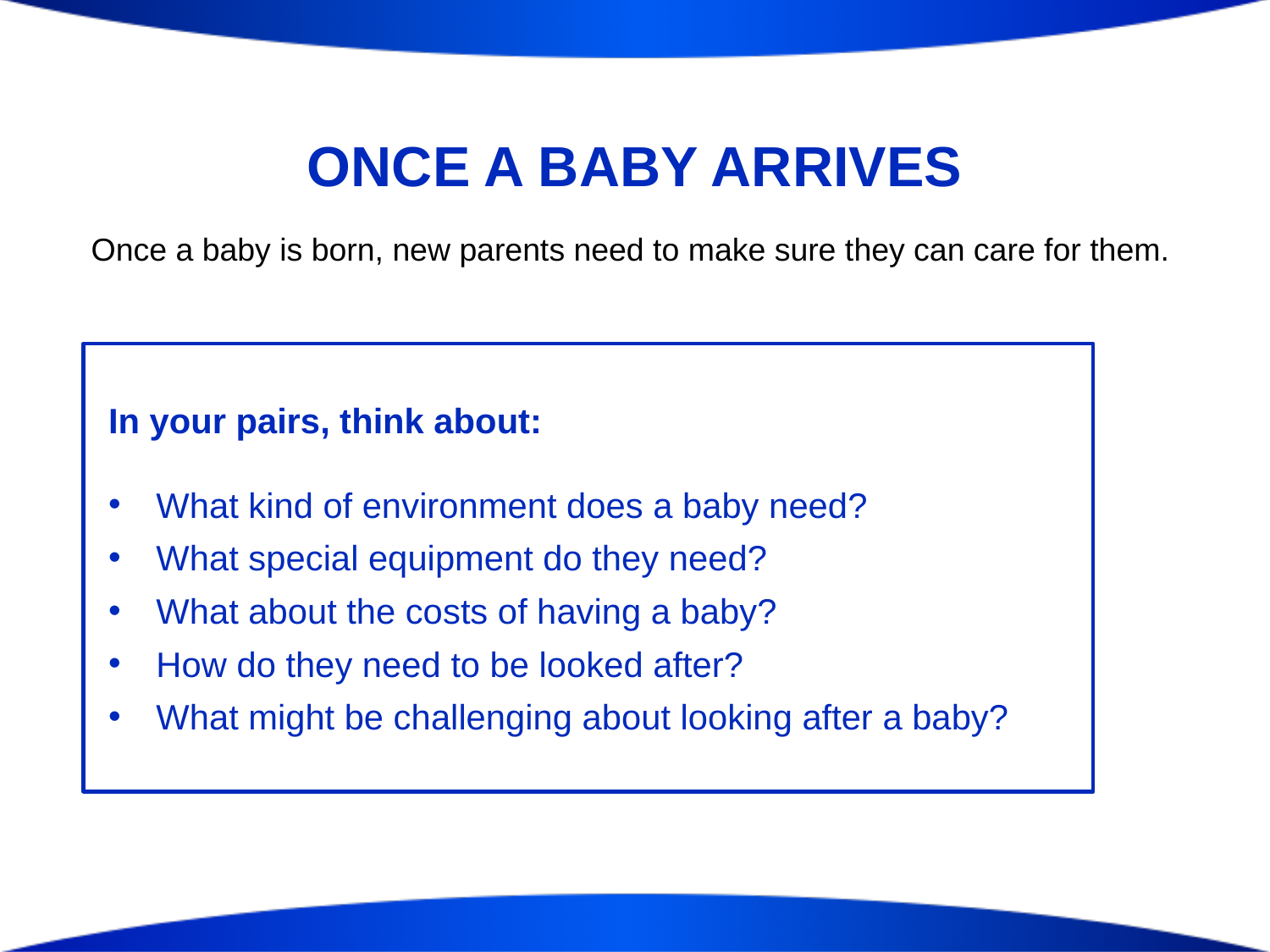

# ONCE A BABY ARRIVES

Once a baby is born, new parents need to make sure they can care for them.

In your pairs, think about:

What kind of environment does a baby need?
What special equipment do they need?
What about the costs of having a baby?
How do they need to be looked after?
What might be challenging about looking after a baby?